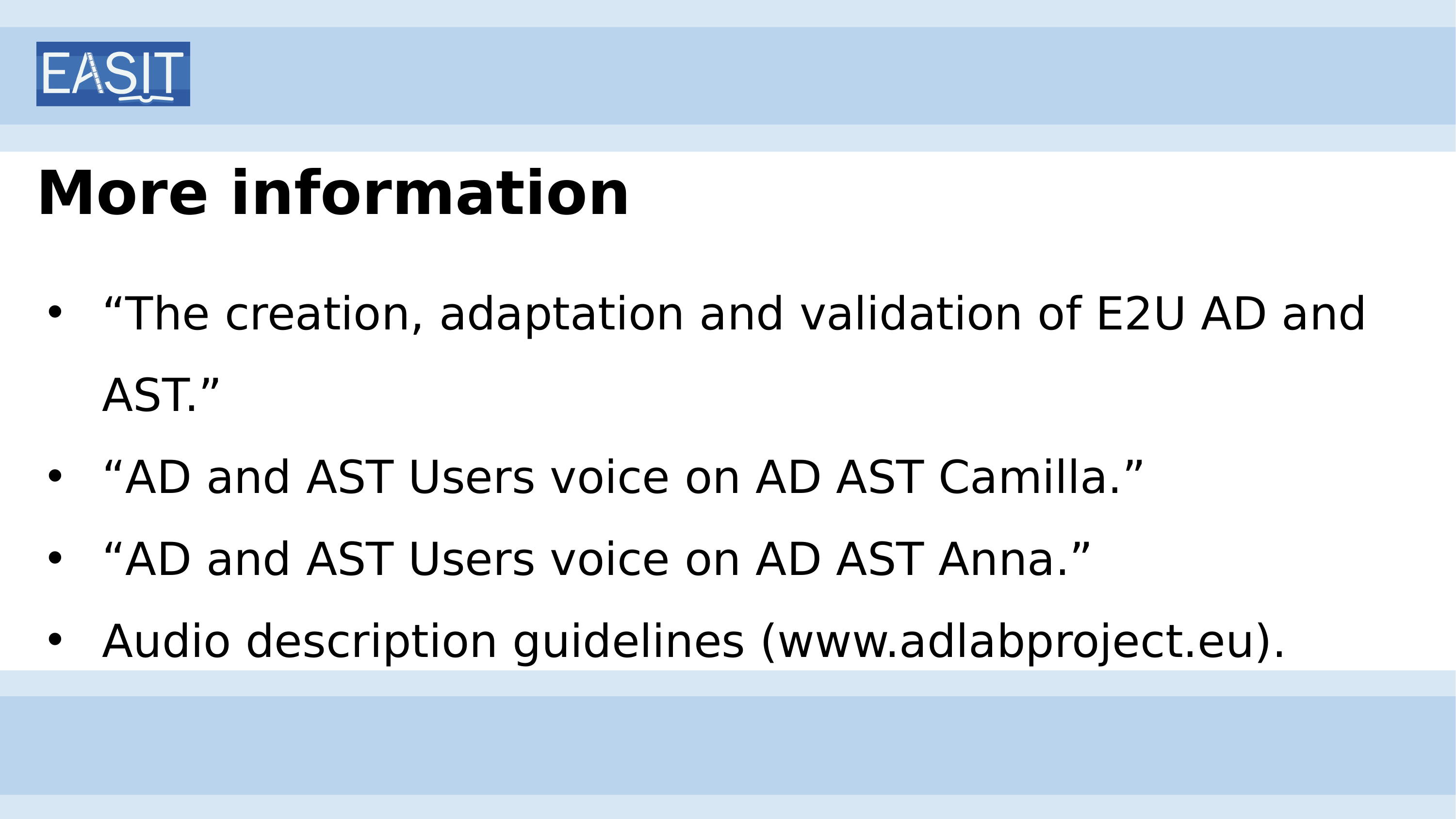

# More information
“The creation, adaptation and validation of E2U AD and AST.”
“AD and AST Users voice on AD AST Camilla.”
“AD and AST Users voice on AD AST Anna.”
Audio description guidelines (www.adlabproject.eu).